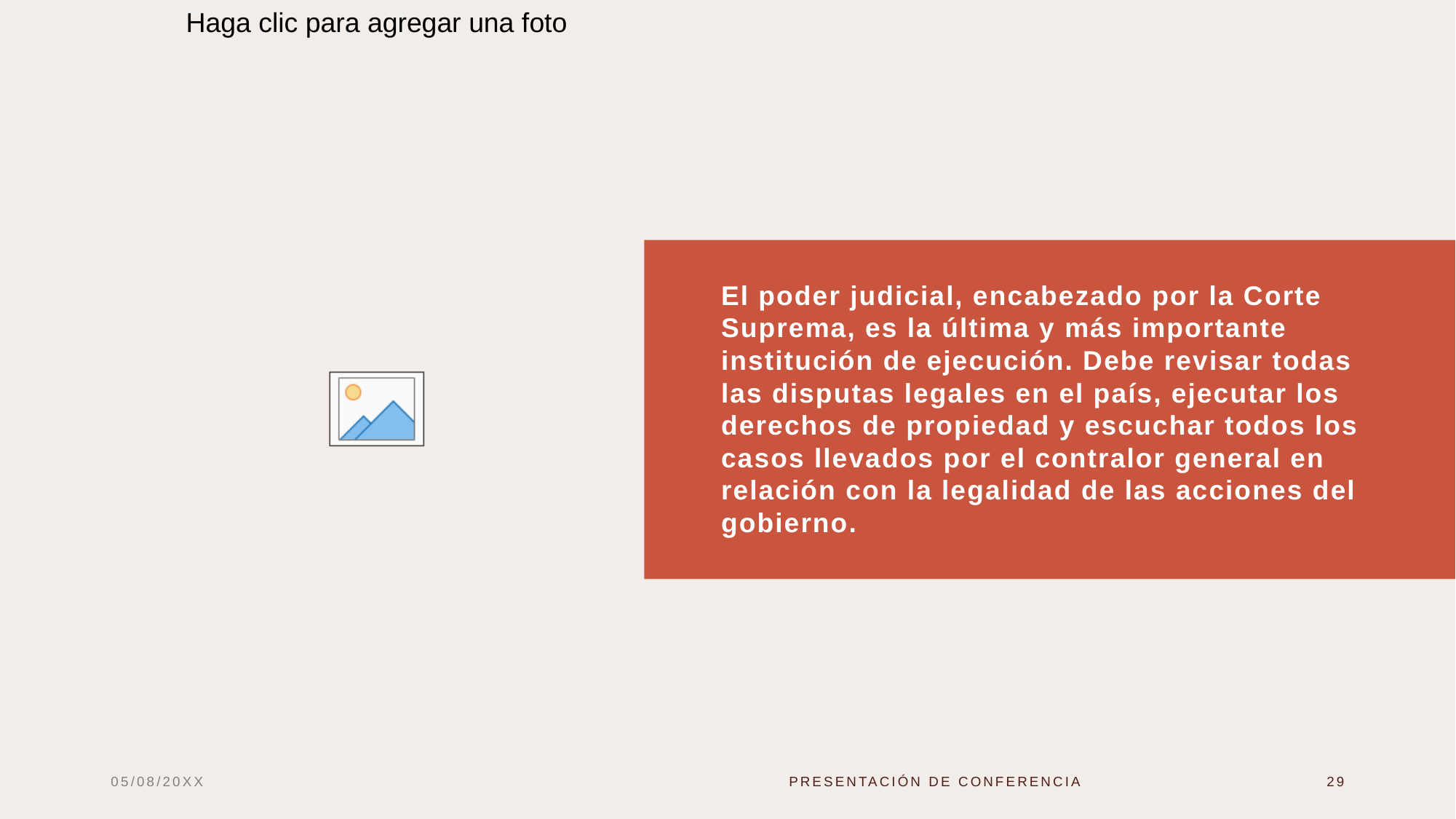

El poder judicial, encabezado por la Corte Suprema, es la última y más importante institución de ejecución. Debe revisar todas las disputas legales en el país, ejecutar los derechos de propiedad y escuchar todos los casos llevados por el contralor general en relación con la legalidad de las acciones del gobierno.
05/08/20XX
Presentación de conferencia
29